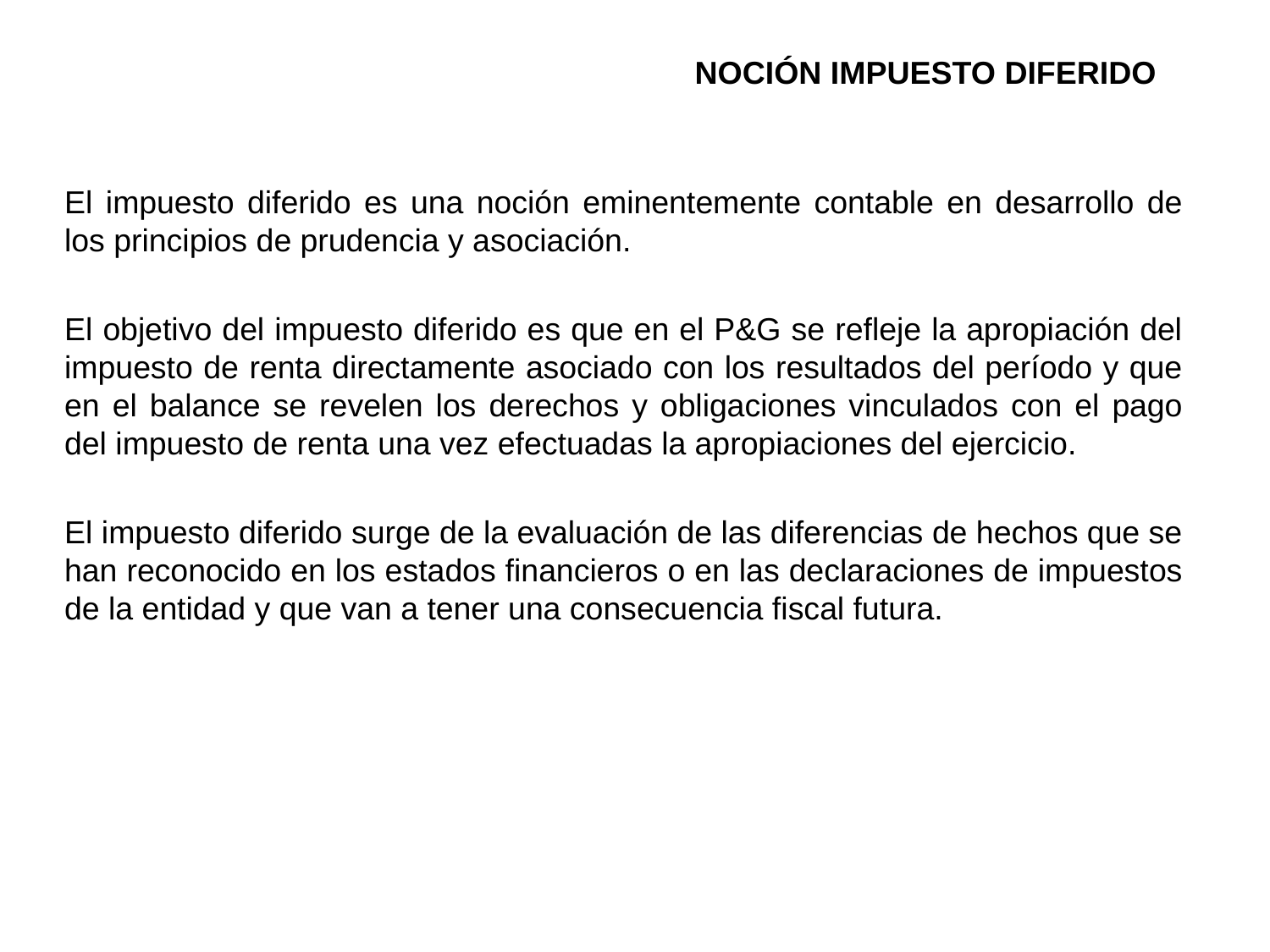

NOCIÓN IMPUESTO DIFERIDO
El impuesto diferido es una noción eminentemente contable en desarrollo de los principios de prudencia y asociación.

El objetivo del impuesto diferido es que en el P&G se refleje la apropiación del impuesto de renta directamente asociado con los resultados del período y que en el balance se revelen los derechos y obligaciones vinculados con el pago del impuesto de renta una vez efectuadas la apropiaciones del ejercicio.

El impuesto diferido surge de la evaluación de las diferencias de hechos que se han reconocido en los estados financieros o en las declaraciones de impuestos de la entidad y que van a tener una consecuencia fiscal futura.